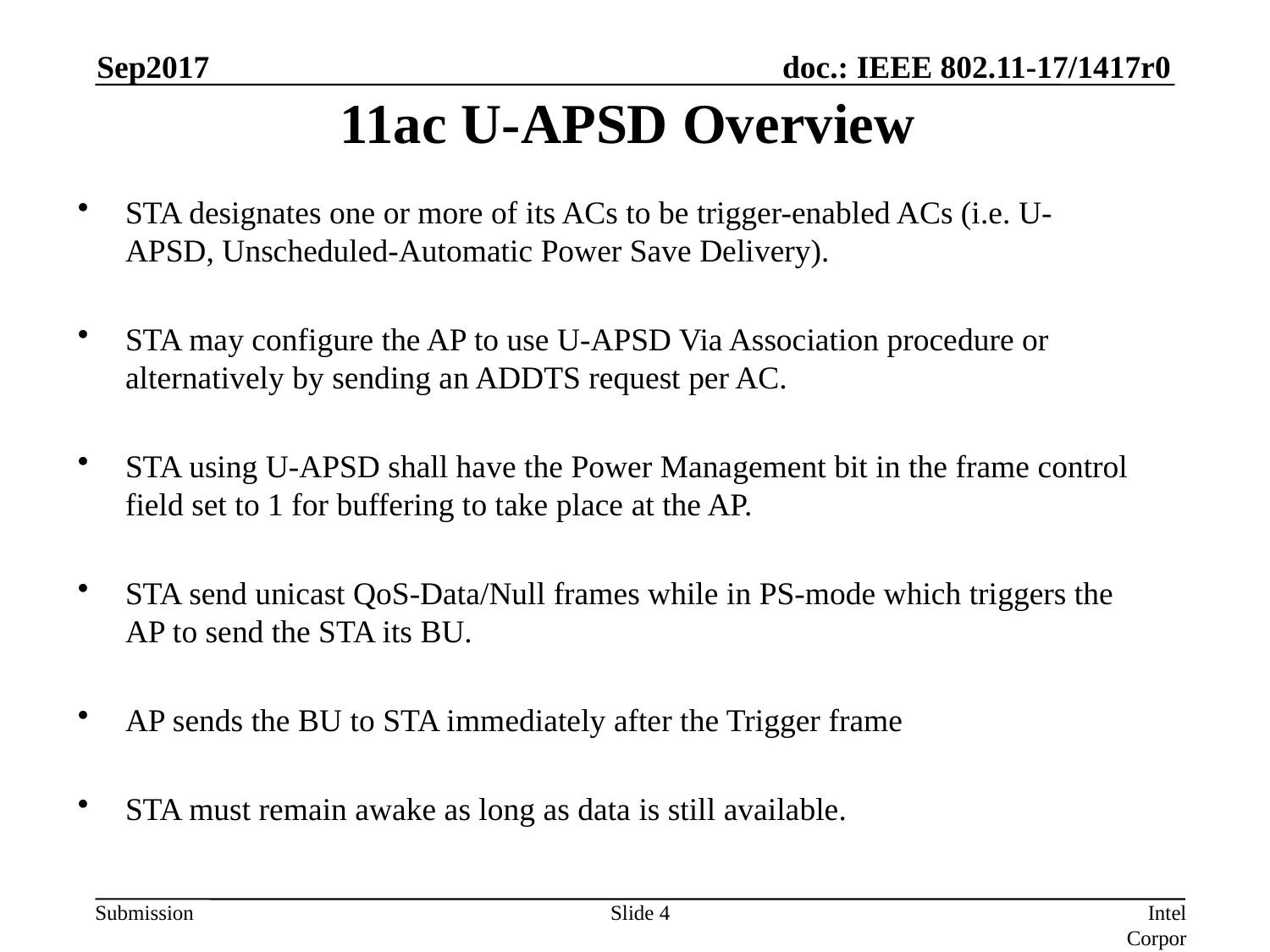

Sep2017
# 11ac U-APSD Overview
STA designates one or more of its ACs to be trigger-enabled ACs (i.e. U-APSD, Unscheduled-Automatic Power Save Delivery).

STA may configure the AP to use U-APSD Via Association procedure or alternatively by sending an ADDTS request per AC.

STA using U-APSD shall have the Power Management bit in the frame control field set to 1 for buffering to take place at the AP.

STA send unicast QoS-Data/Null frames while in PS-mode which triggers the AP to send the STA its BU.

AP sends the BU to STA immediately after the Trigger frame

STA must remain awake as long as data is still available.

Slide 4
Intel Corporation